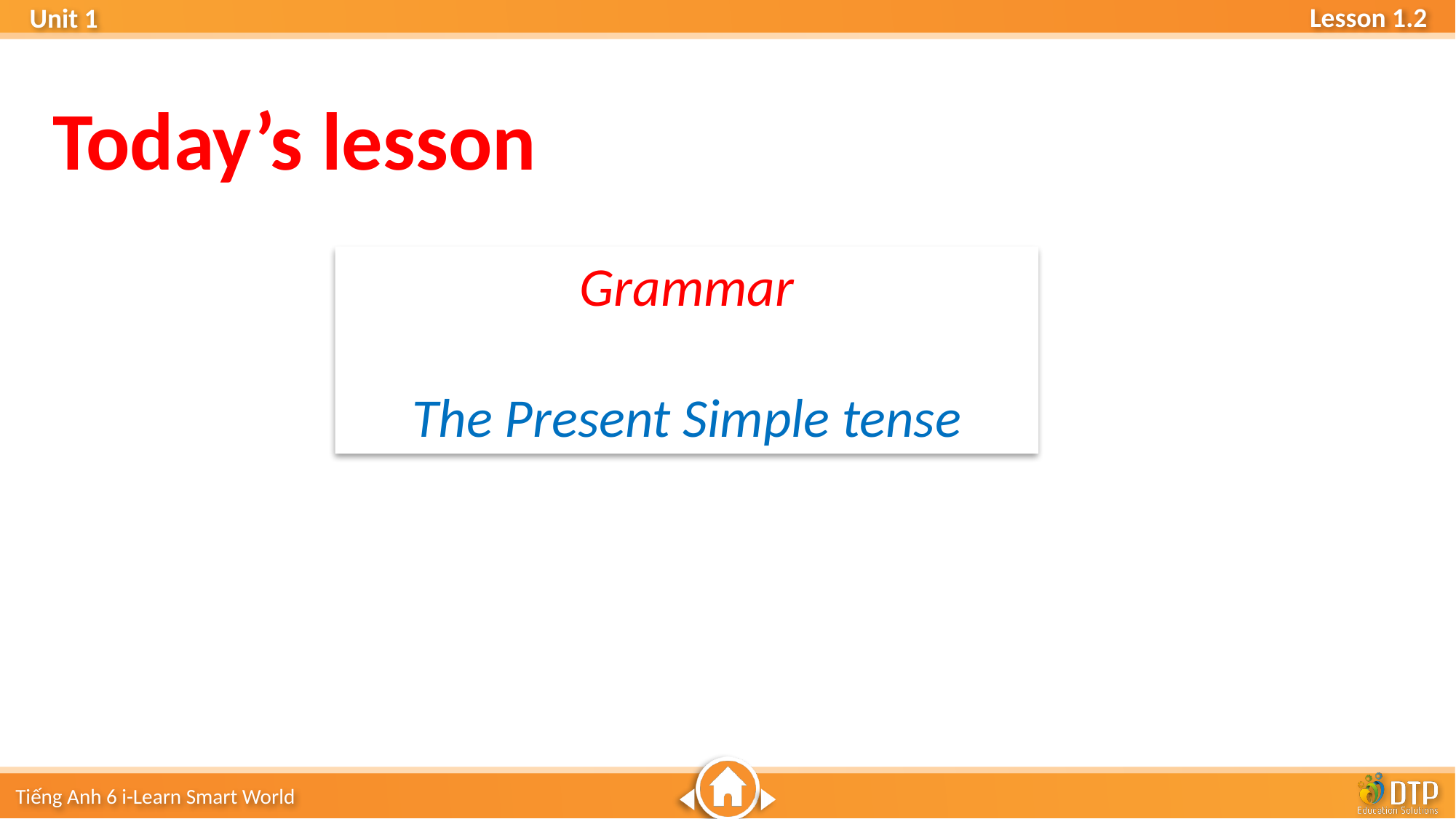

Today’s lesson
Grammar

The Present Simple tense